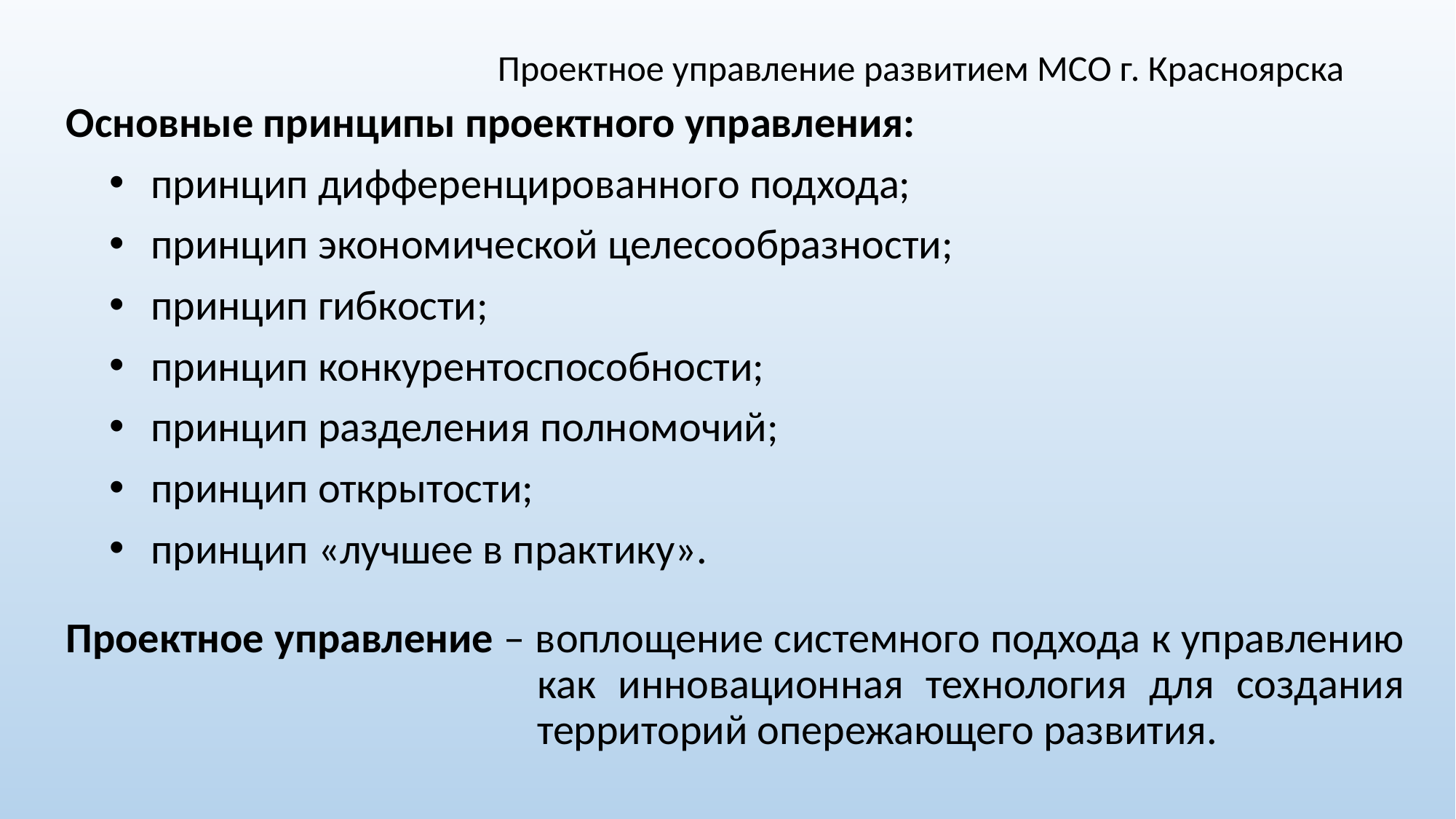

# Проектное управление развитием МСО г. Красноярска
Основные принципы проектного управления:
принцип дифференцированного подхода;
принцип экономической целесообразности;
принцип гибкости;
принцип конкурентоспособности;
принцип разделения полномочий;
принцип открытости;
принцип «лучшее в практику».

Проектное управление – воплощение системного подхода к управлению как инновационная технология для создания территорий опережающего развития.